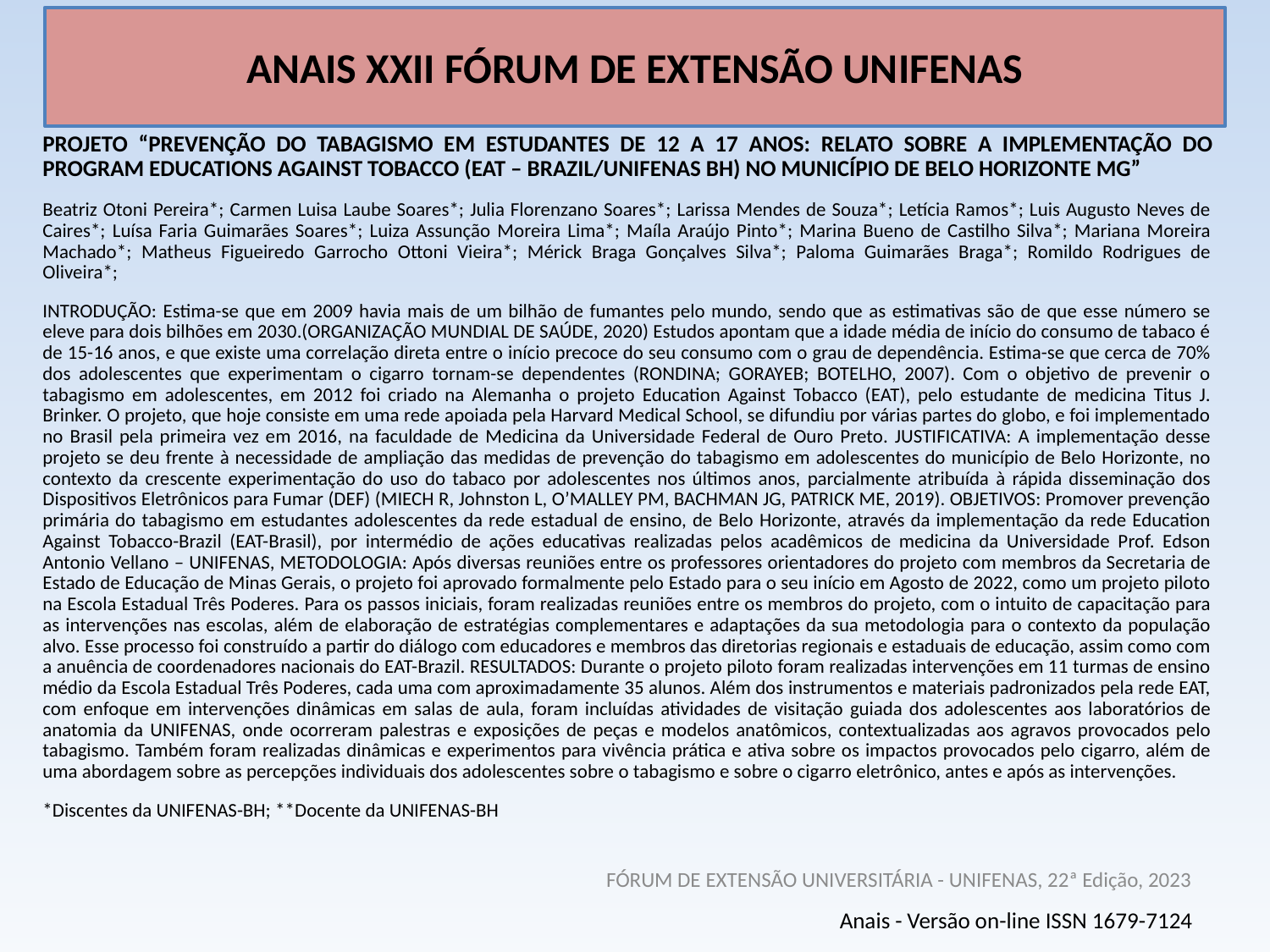

# ANAIS XXII FÓRUM DE EXTENSÃO UNIFENAS
PROJETO “PREVENÇÃO DO TABAGISMO EM ESTUDANTES DE 12 A 17 ANOS: RELATO SOBRE A IMPLEMENTAÇÃO DO PROGRAM EDUCATIONS AGAINST TOBACCO (EAT – BRAZIL/UNIFENAS BH) NO MUNICÍPIO DE BELO HORIZONTE MG”
Beatriz Otoni Pereira*; Carmen Luisa Laube Soares*; Julia Florenzano Soares*; Larissa Mendes de Souza*; Letícia Ramos*; Luis Augusto Neves de Caires*; Luísa Faria Guimarães Soares*; Luiza Assunção Moreira Lima*; Maíla Araújo Pinto*; Marina Bueno de Castilho Silva*; Mariana Moreira Machado*; Matheus Figueiredo Garrocho Ottoni Vieira*; Mérick Braga Gonçalves Silva*; Paloma Guimarães Braga*; Romildo Rodrigues de Oliveira*;
INTRODUÇÃO: Estima-se que em 2009 havia mais de um bilhão de fumantes pelo mundo, sendo que as estimativas são de que esse número se eleve para dois bilhões em 2030.(ORGANIZAÇÃO MUNDIAL DE SAÚDE, 2020) Estudos apontam que a idade média de início do consumo de tabaco é de 15-16 anos, e que existe uma correlação direta entre o início precoce do seu consumo com o grau de dependência. Estima-se que cerca de 70% dos adolescentes que experimentam o cigarro tornam-se dependentes (RONDINA; GORAYEB; BOTELHO, 2007). Com o objetivo de prevenir o tabagismo em adolescentes, em 2012 foi criado na Alemanha o projeto Education Against Tobacco (EAT), pelo estudante de medicina Titus J. Brinker. O projeto, que hoje consiste em uma rede apoiada pela Harvard Medical School, se difundiu por várias partes do globo, e foi implementado no Brasil pela primeira vez em 2016, na faculdade de Medicina da Universidade Federal de Ouro Preto. JUSTIFICATIVA: A implementação desse projeto se deu frente à necessidade de ampliação das medidas de prevenção do tabagismo em adolescentes do município de Belo Horizonte, no contexto da crescente experimentação do uso do tabaco por adolescentes nos últimos anos, parcialmente atribuída à rápida disseminação dos Dispositivos Eletrônicos para Fumar (DEF) (MIECH R, Johnston L, O’MALLEY PM, BACHMAN JG, PATRICK ME, 2019). OBJETIVOS: Promover prevenção primária do tabagismo em estudantes adolescentes da rede estadual de ensino, de Belo Horizonte, através da implementação da rede Education Against Tobacco-Brazil (EAT-Brasil), por intermédio de ações educativas realizadas pelos acadêmicos de medicina da Universidade Prof. Edson Antonio Vellano – UNIFENAS, METODOLOGIA: Após diversas reuniões entre os professores orientadores do projeto com membros da Secretaria de Estado de Educação de Minas Gerais, o projeto foi aprovado formalmente pelo Estado para o seu início em Agosto de 2022, como um projeto piloto na Escola Estadual Três Poderes. Para os passos iniciais, foram realizadas reuniões entre os membros do projeto, com o intuito de capacitação para as intervenções nas escolas, além de elaboração de estratégias complementares e adaptações da sua metodologia para o contexto da população alvo. Esse processo foi construído a partir do diálogo com educadores e membros das diretorias regionais e estaduais de educação, assim como com a anuência de coordenadores nacionais do EAT-Brazil. RESULTADOS: Durante o projeto piloto foram realizadas intervenções em 11 turmas de ensino médio da Escola Estadual Três Poderes, cada uma com aproximadamente 35 alunos. Além dos instrumentos e materiais padronizados pela rede EAT, com enfoque em intervenções dinâmicas em salas de aula, foram incluídas atividades de visitação guiada dos adolescentes aos laboratórios de anatomia da UNIFENAS, onde ocorreram palestras e exposições de peças e modelos anatômicos, contextualizadas aos agravos provocados pelo tabagismo. Também foram realizadas dinâmicas e experimentos para vivência prática e ativa sobre os impactos provocados pelo cigarro, além de uma abordagem sobre as percepções individuais dos adolescentes sobre o tabagismo e sobre o cigarro eletrônico, antes e após as intervenções.
*Discentes da UNIFENAS-BH; **Docente da UNIFENAS-BH

FÓRUM DE EXTENSÃO UNIVERSITÁRIA - UNIFENAS, 22ª Edição, 2023
Anais - Versão on-line ISSN 1679-7124